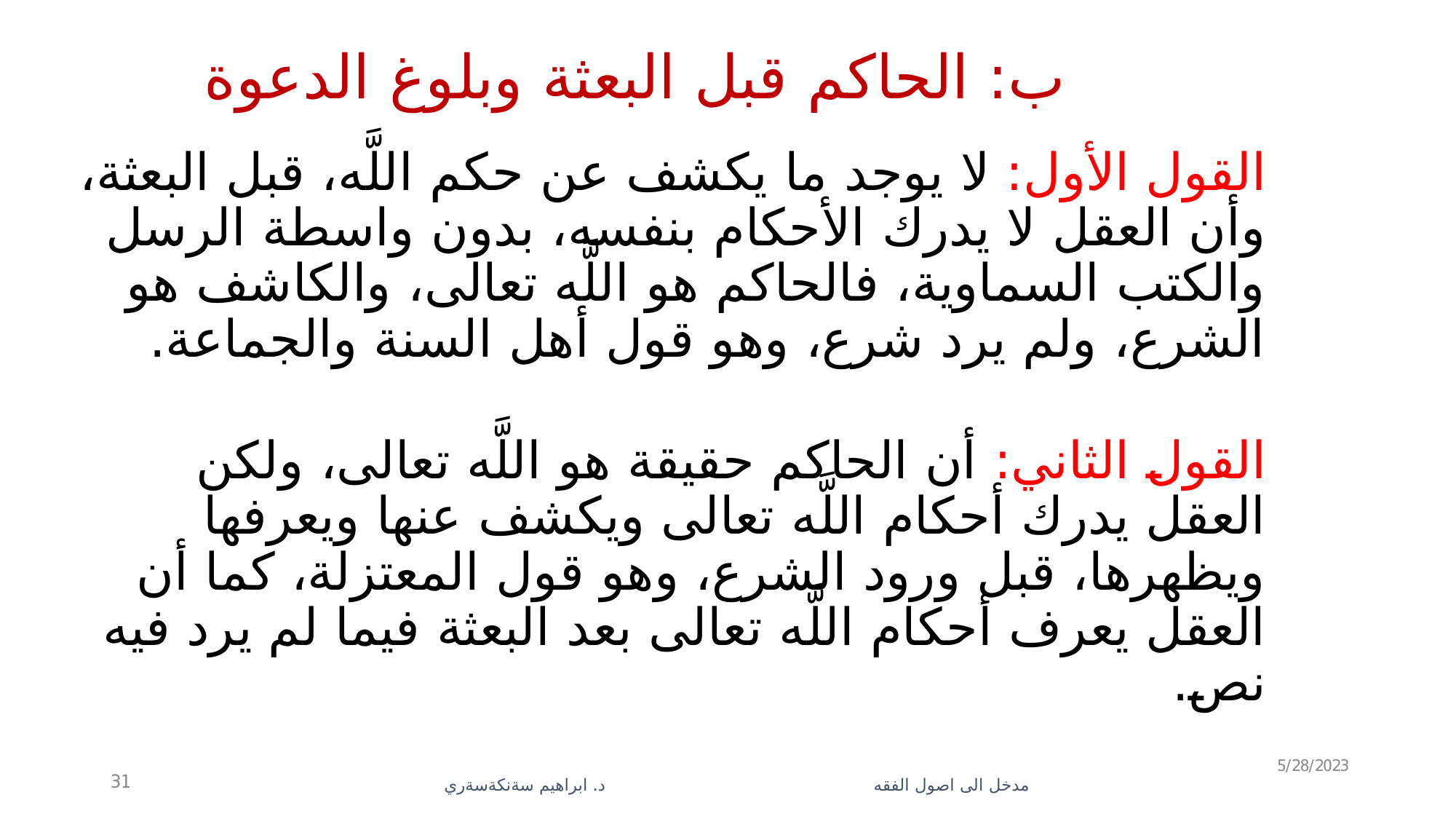

# ب: الحاكم قبل البعثة وبلوغ الدعوة
القول الأول: لا يوجد ما يكشف عن حكم اللَّه، قبل البعثة، وأن العقل لا يدرك الأحكام بنفسه، بدون واسطة الرسل والكتب السماوية، فالحاكم هو اللَّه تعالى، والكاشف هو الشرع، ولم يرد شرع، وهو قول أهل السنة والجماعة.

القول الثاني: أن الحاكم حقيقة هو اللَّه تعالى، ولكن العقل يدرك أحكام اللَّه تعالى ويكشف عنها ويعرفها ويظهرها، قبل ورود الشرع، وهو قول المعتزلة، كما أن العقل يعرف أحكام اللَّه تعالى بعد البعثة فيما لم يرد فيه نص.
5/28/2023
31
مدخل الى اصول الفقه                                                   د. ابراهيم سةنكةسةري